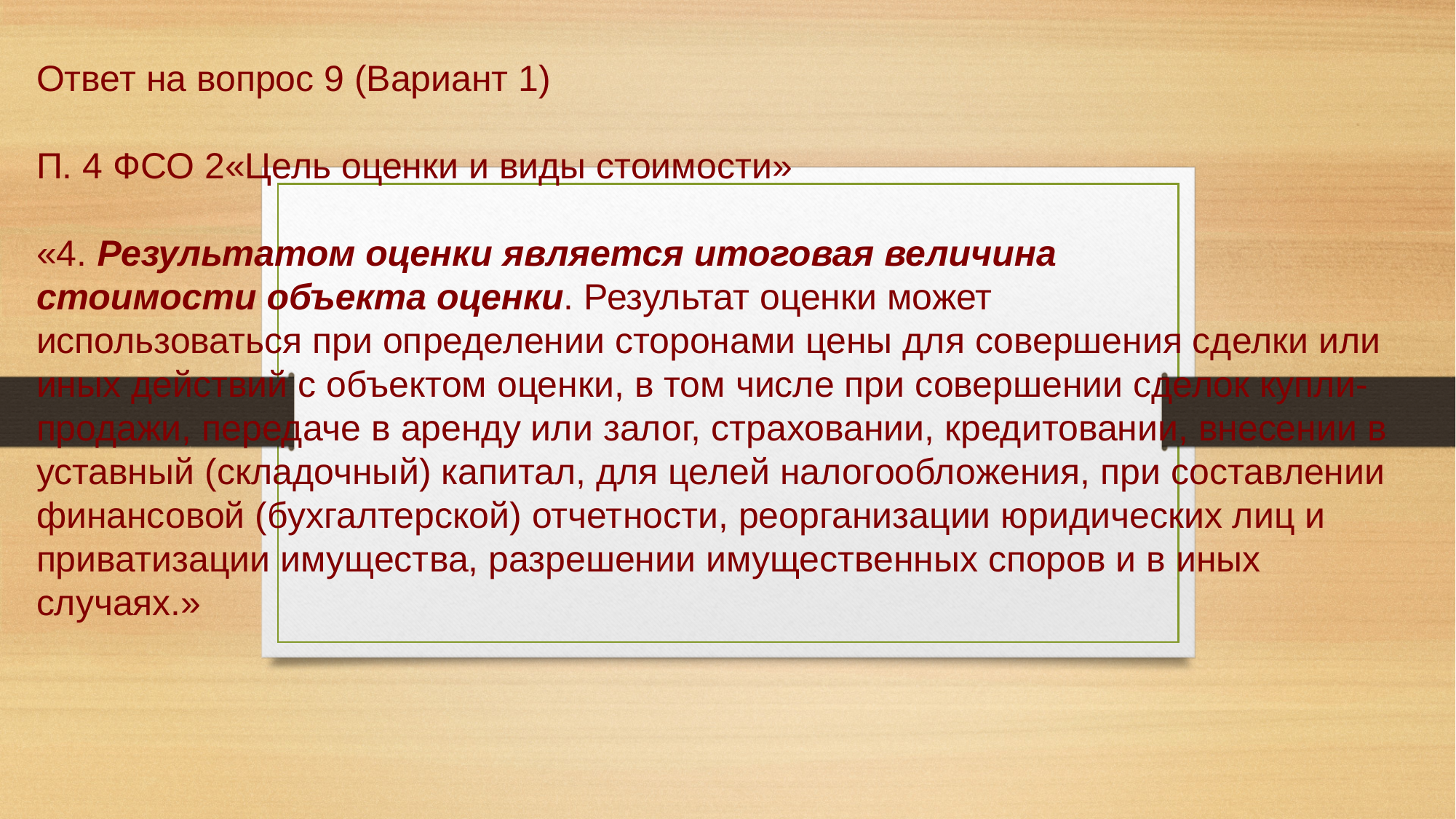

# Ответ на вопрос 9 (Вариант 1) П. 4 ФСО 2«Цель оценки и виды стоимости» «4. Результатом оценки является итоговая величина стоимости объекта оценки. Результат оценки может использоваться при определении сторонами цены для совершения сделки или иных действий с объектом оценки, в том числе при совершении сделок купли-продажи, передаче в аренду или залог, страховании, кредитовании, внесении в уставный (складочный) капитал, для целей налогообложения, при составлении финансовой (бухгалтерской) отчетности, реорганизации юридических лиц и приватизации имущества, разрешении имущественных споров и в иных случаях.»